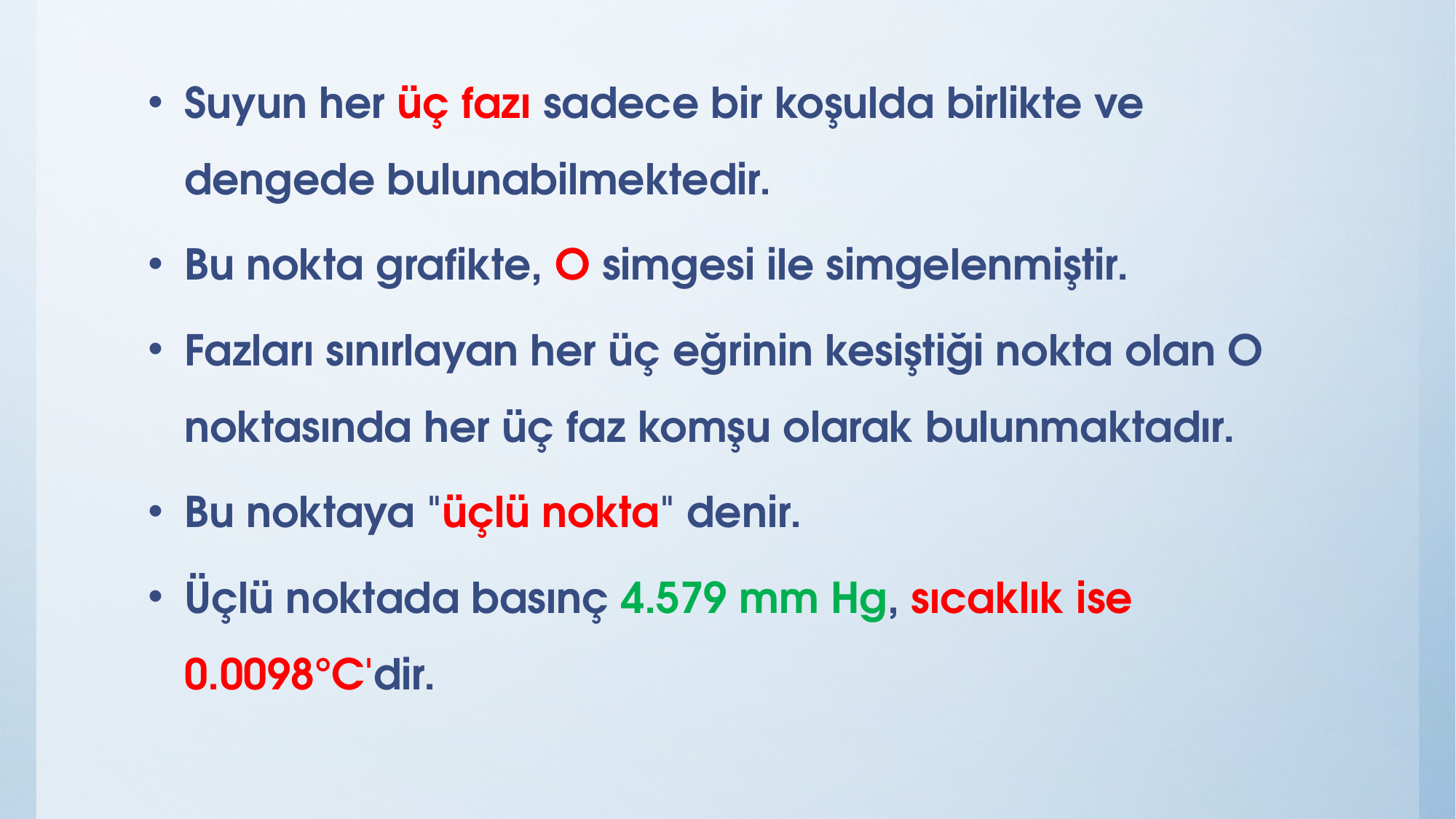

Suyun her üç fazı sadece bir koşulda birlikte ve dengede bulunabilmektedir.
Bu nokta grafikte, O simgesi ile simgelenmiştir.
Fazları sınırlayan her üç eğrinin kesiştiği nokta olan O noktasında her üç faz komşu olarak bulunmaktadır.
Bu noktaya "üçlü nokta" denir.
Üçlü noktada basınç 4.579 mm Hg, sıcaklık ise 0.0098°C'dir.